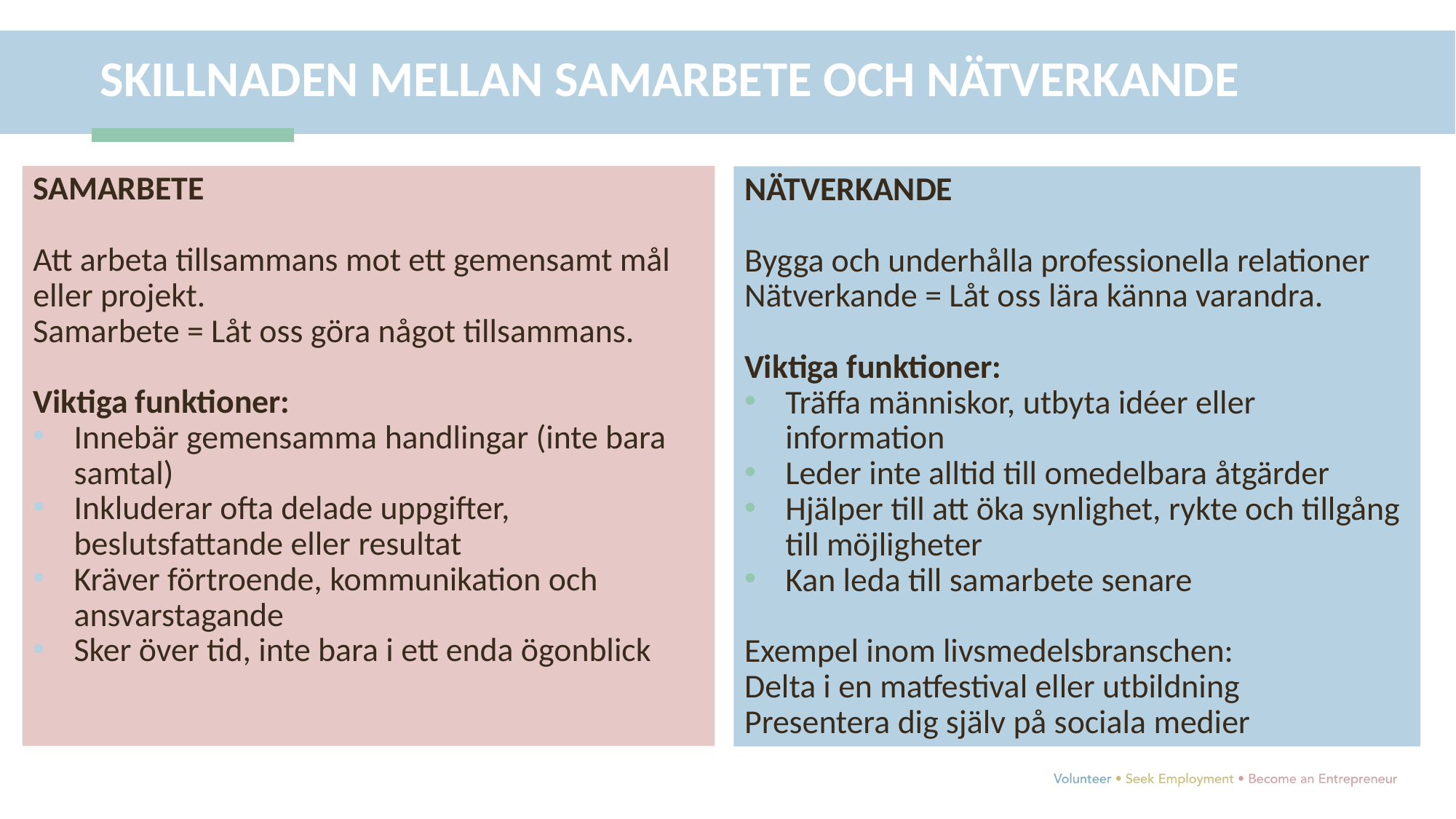

SKILLNADEN MELLAN SAMARBETE OCH NÄTVERKANDE
SAMARBETE

Att arbeta tillsammans mot ett gemensamt mål eller projekt.
Samarbete = Låt oss göra något tillsammans.

Viktiga funktioner:
Innebär gemensamma handlingar (inte bara samtal)
Inkluderar ofta delade uppgifter, beslutsfattande eller resultat
Kräver förtroende, kommunikation och ansvarstagande
Sker över tid, inte bara i ett enda ögonblick

NÄTVERKANDE

Bygga och underhålla professionella relationer
Nätverkande = Låt oss lära känna varandra.

Viktiga funktioner:
Träffa människor, utbyta idéer eller information
Leder inte alltid till omedelbara åtgärder
Hjälper till att öka synlighet, rykte och tillgång till möjligheter
Kan leda till samarbete senare

Exempel inom livsmedelsbranschen:
Delta i en matfestival eller utbildning
Presentera dig själv på sociala medier